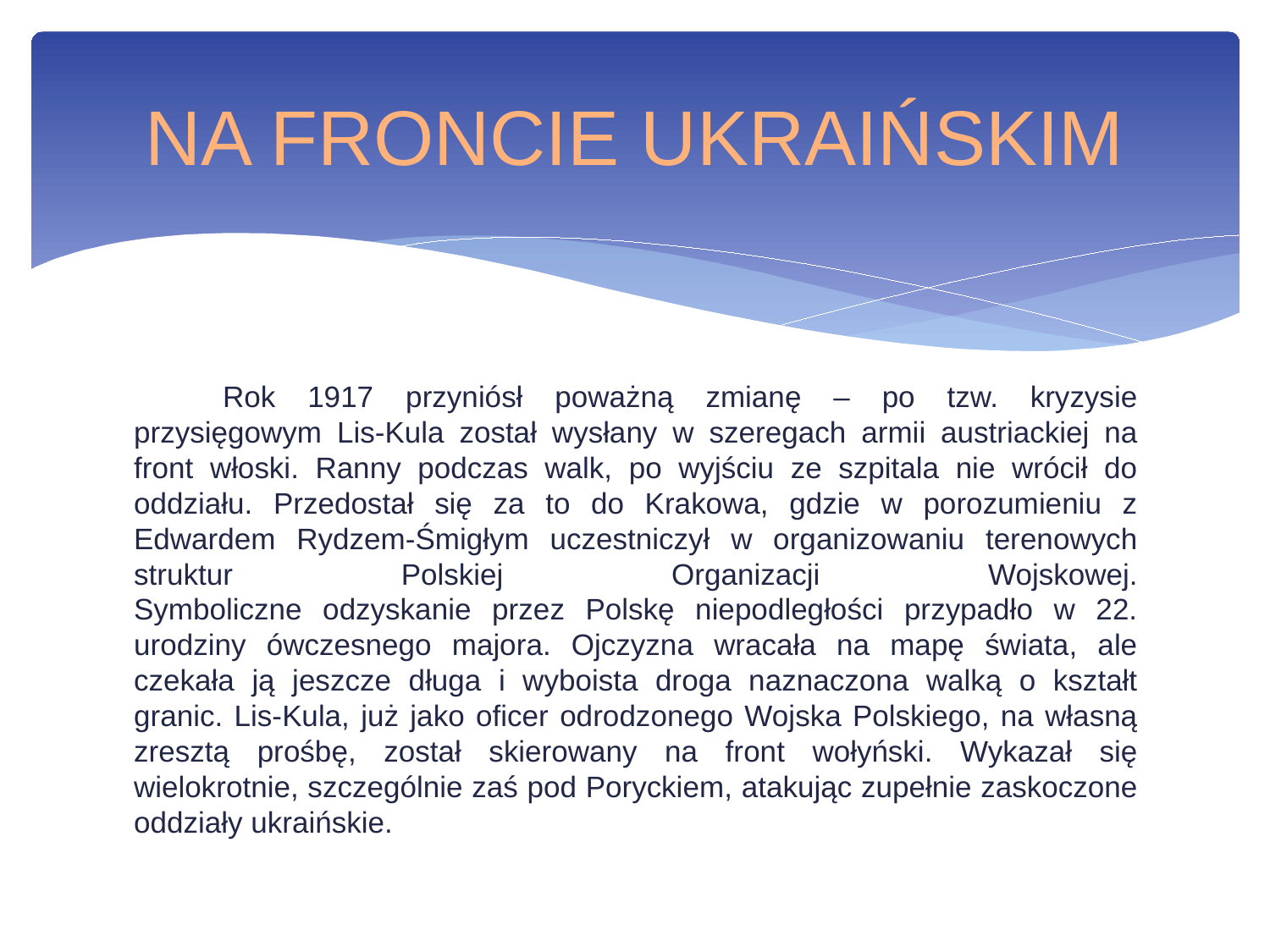

# NA FRONCIE UKRAIŃSKIM
	Rok 1917 przyniósł poważną zmianę – po tzw. kryzysie przysięgowym Lis-Kula został wysłany w szeregach armii austriackiej na front włoski. Ranny podczas walk, po wyjściu ze szpitala nie wrócił do oddziału. Przedostał się za to do Krakowa, gdzie w porozumieniu z Edwardem Rydzem-Śmigłym uczestniczył w organizowaniu terenowych struktur Polskiej Organizacji Wojskowej.
Symboliczne odzyskanie przez Polskę niepodległości przypadło w 22. urodziny ówczesnego majora. Ojczyzna wracała na mapę świata, ale czekała ją jeszcze długa i wyboista droga naznaczona walką o kształt granic. Lis-Kula, już jako oficer odrodzonego Wojska Polskiego, na własną zresztą prośbę, został skierowany na front wołyński. Wykazał się wielokrotnie, szczególnie zaś pod Poryckiem, atakując zupełnie zaskoczone oddziały ukraińskie.